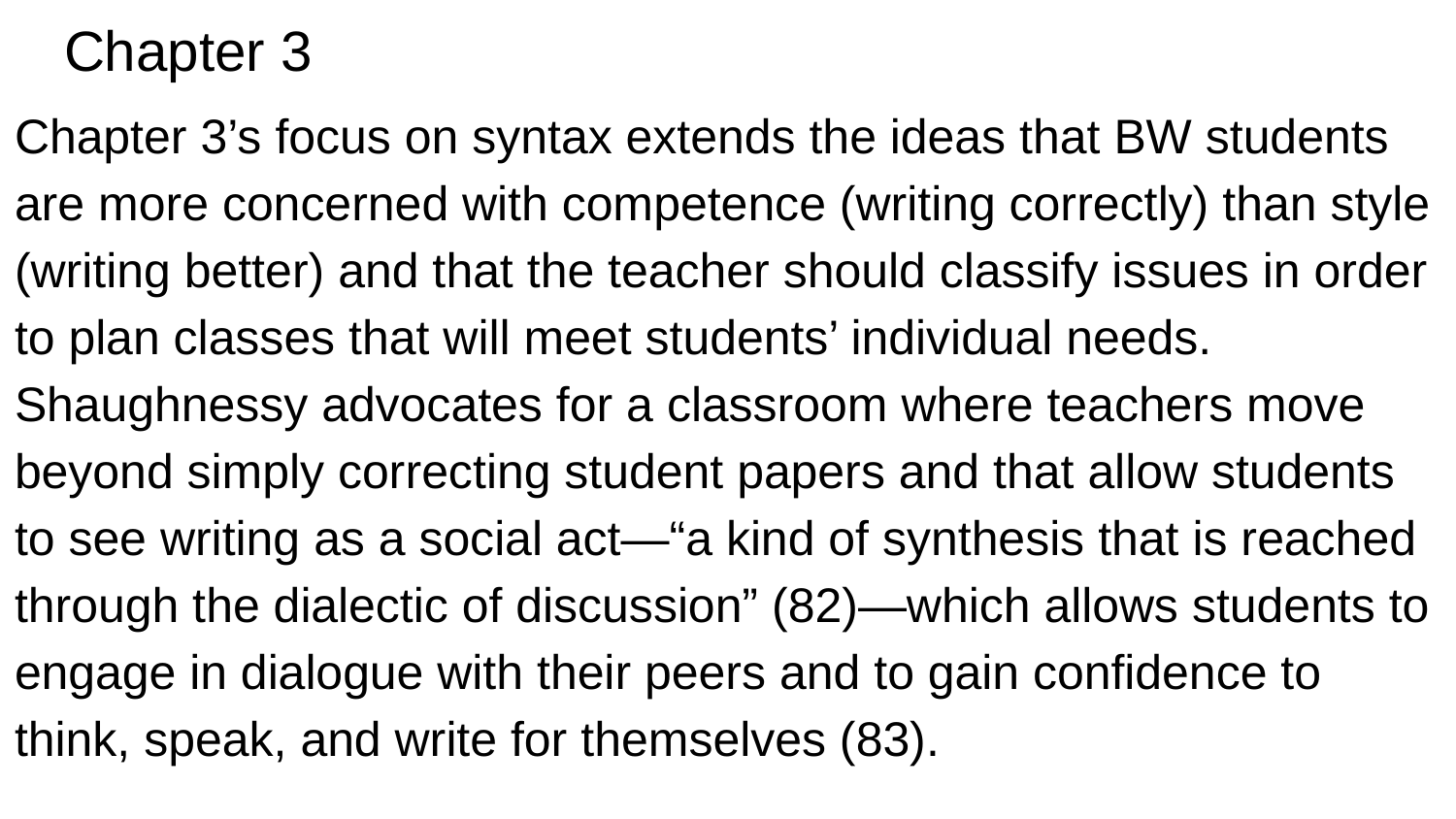

# Chapter 3
Chapter 3’s focus on syntax extends the ideas that BW students are more concerned with competence (writing correctly) than style (writing better) and that the teacher should classify issues in order to plan classes that will meet students’ individual needs. Shaughnessy advocates for a classroom where teachers move beyond simply correcting student papers and that allow students to see writing as a social act—“a kind of synthesis that is reached through the dialectic of discussion” (82)—which allows students to engage in dialogue with their peers and to gain confidence to think, speak, and write for themselves (83).